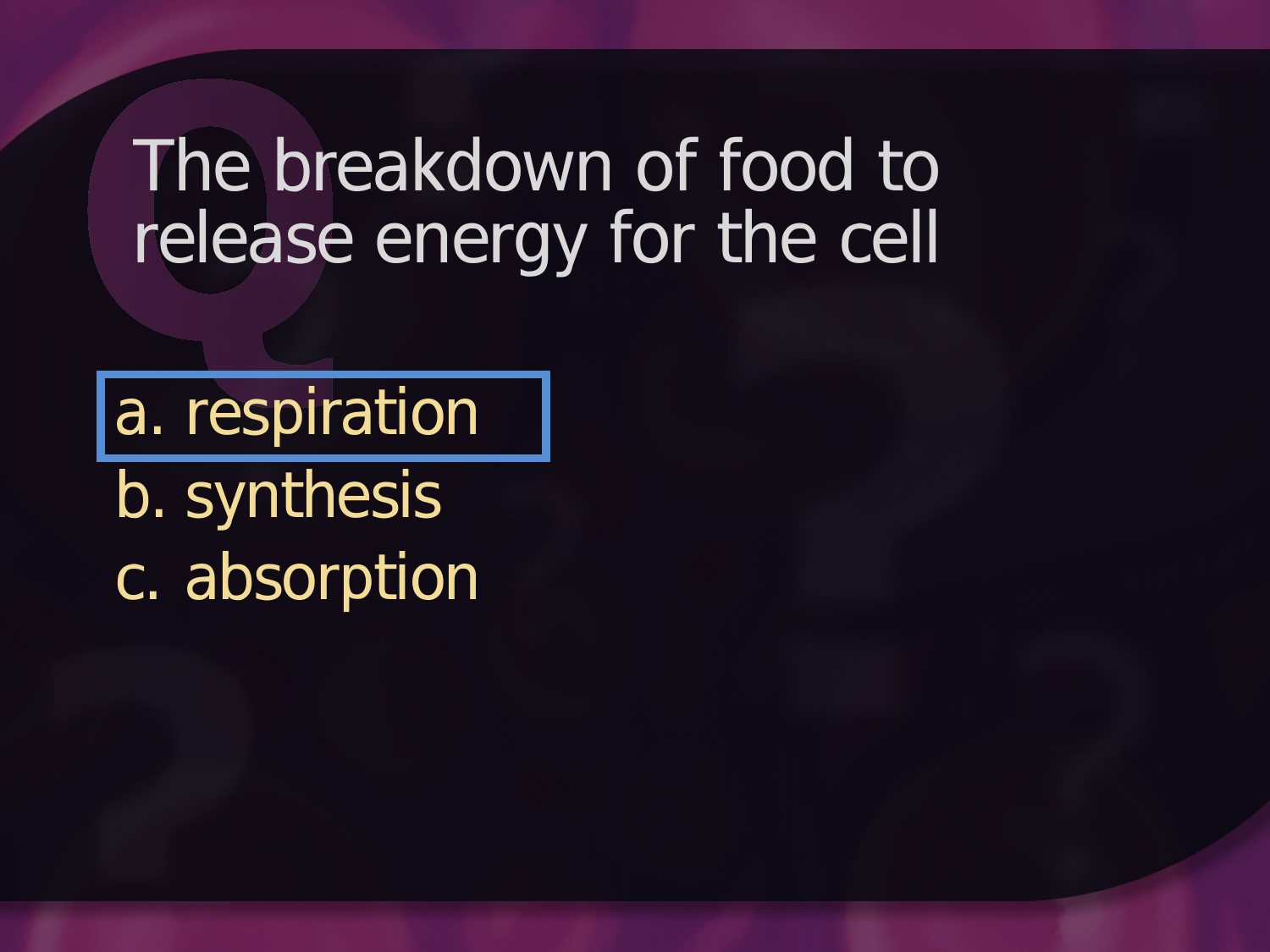

# The breakdown of food to release energy for the cell

respiration
synthesis
absorption